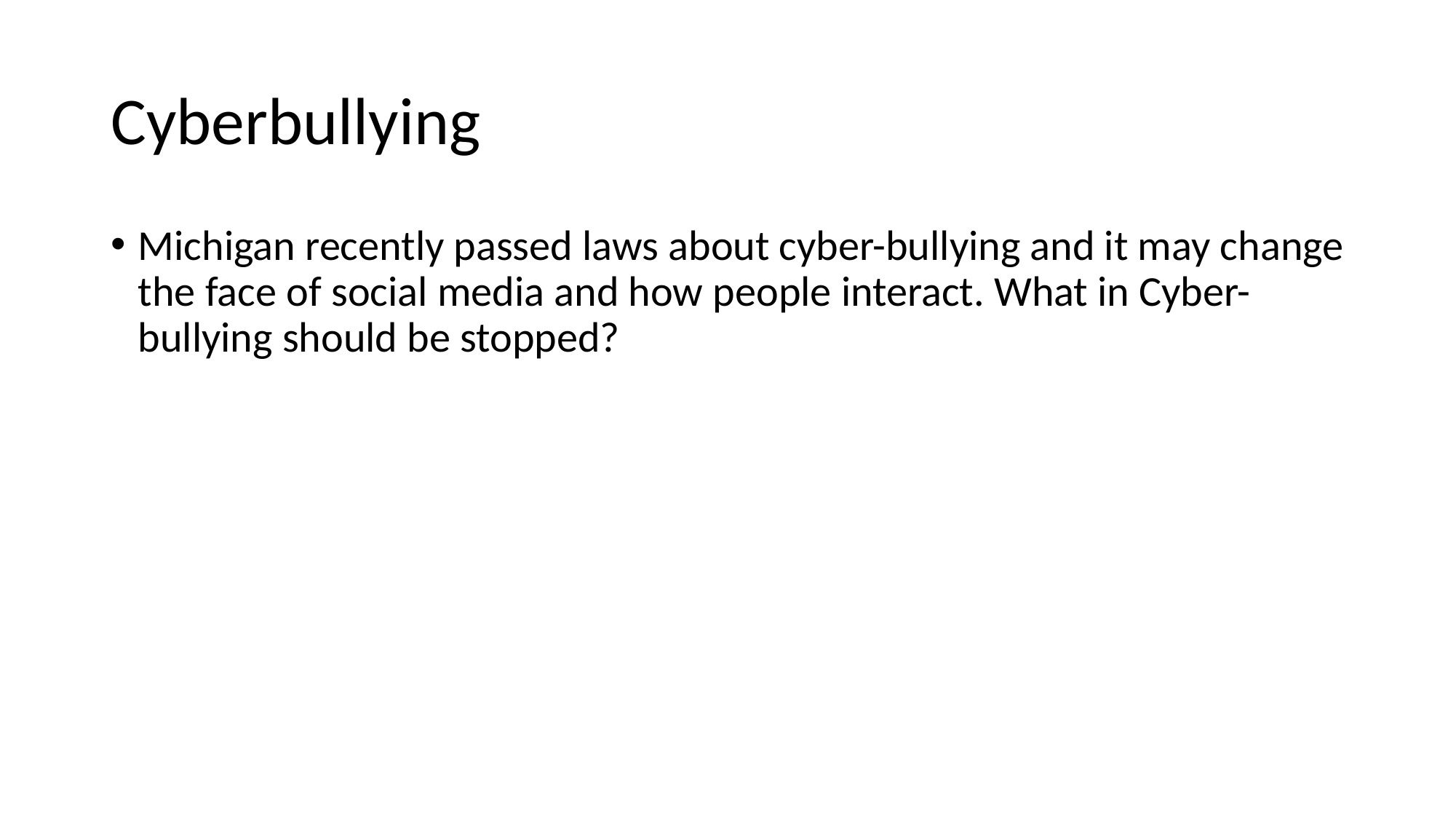

# Cyberbullying
Michigan recently passed laws about cyber-bullying and it may change the face of social media and how people interact. What in Cyber-bullying should be stopped?